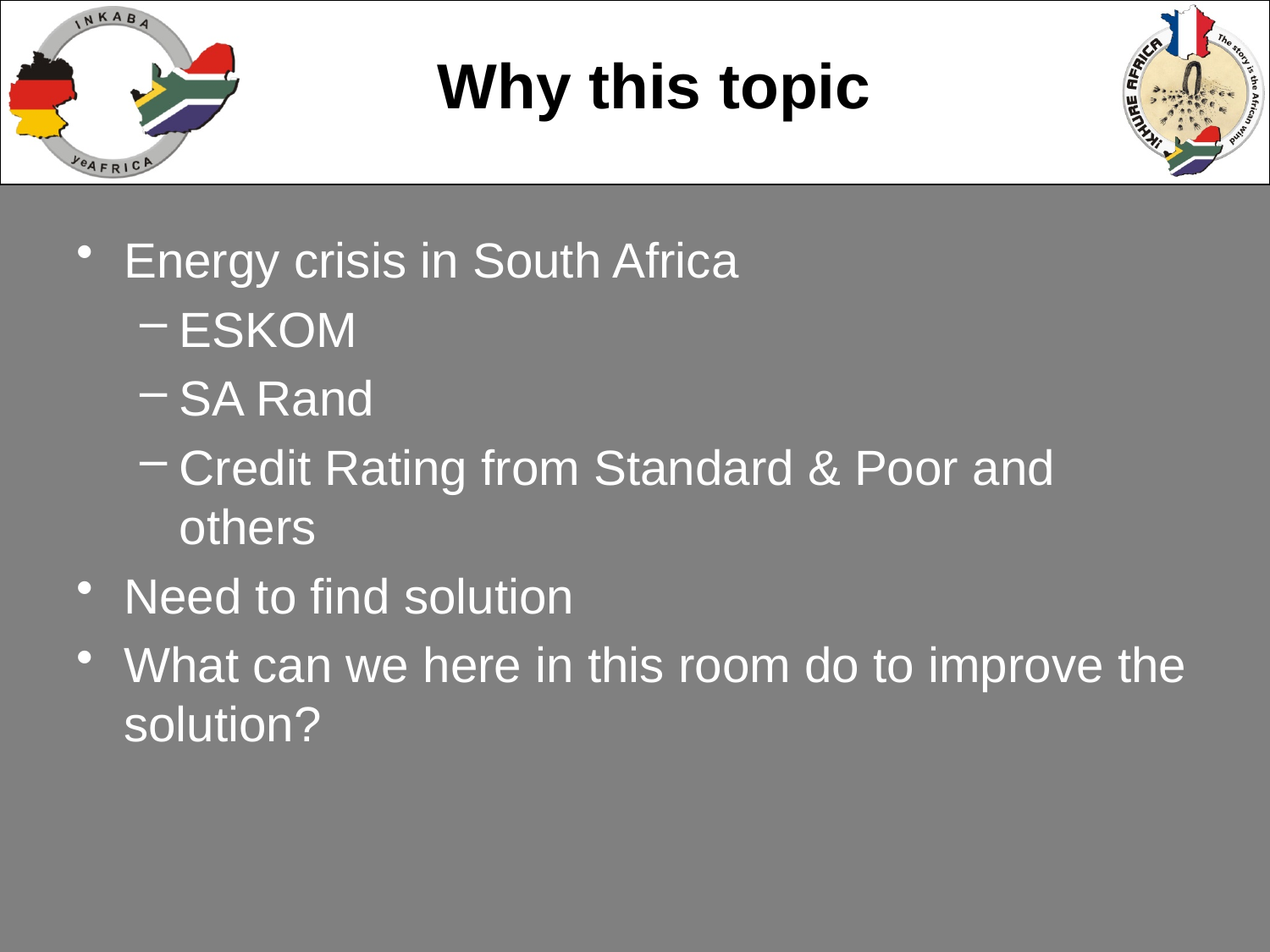

Energy crisis in South Africa
ESKOM
SA Rand
Credit Rating from Standard & Poor and others
Need to find solution
What can we here in this room do to improve the solution?

Why this topic